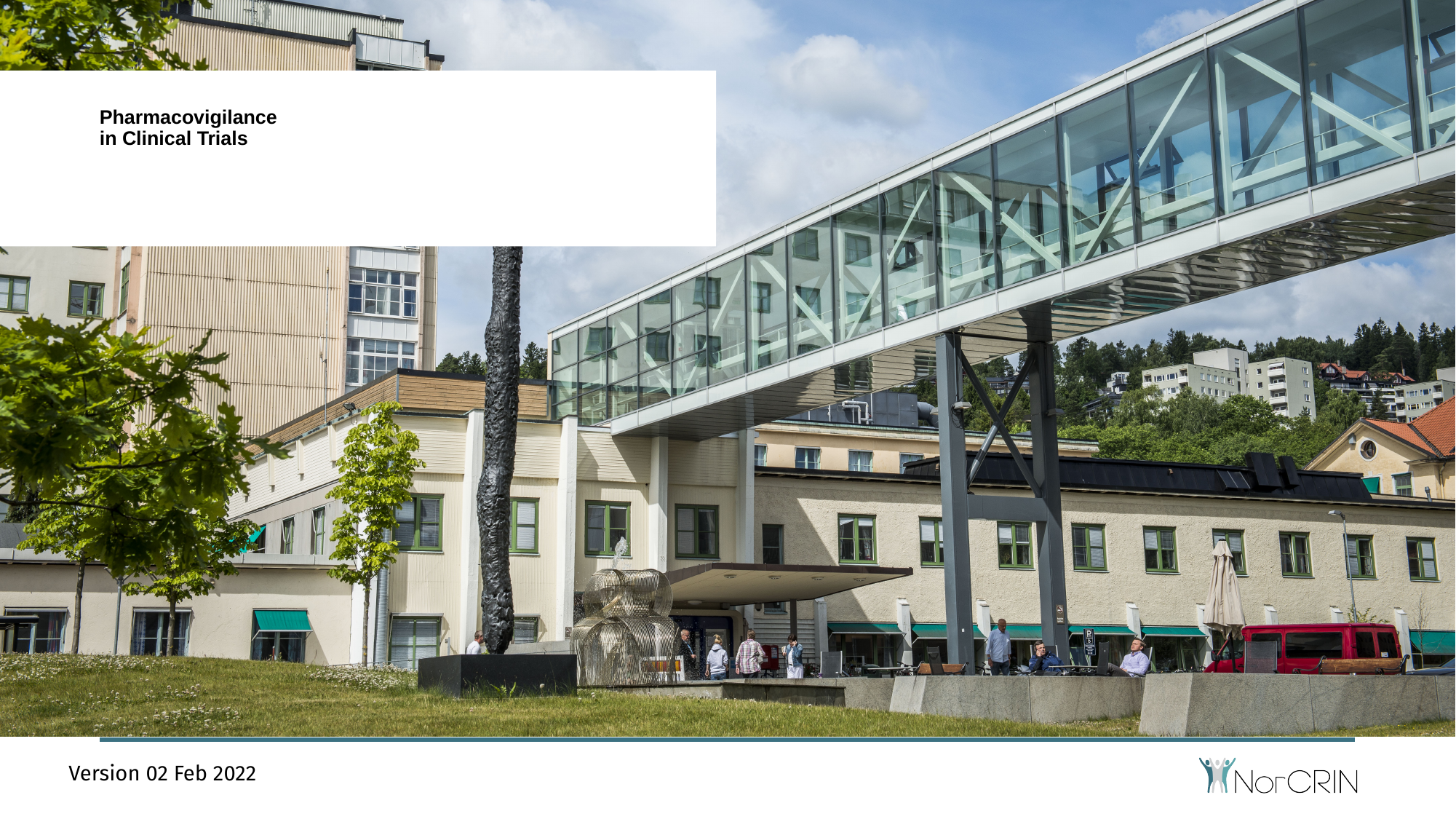

# Pharmacovigilance in Clinical Trials
Version 02 Feb 2022